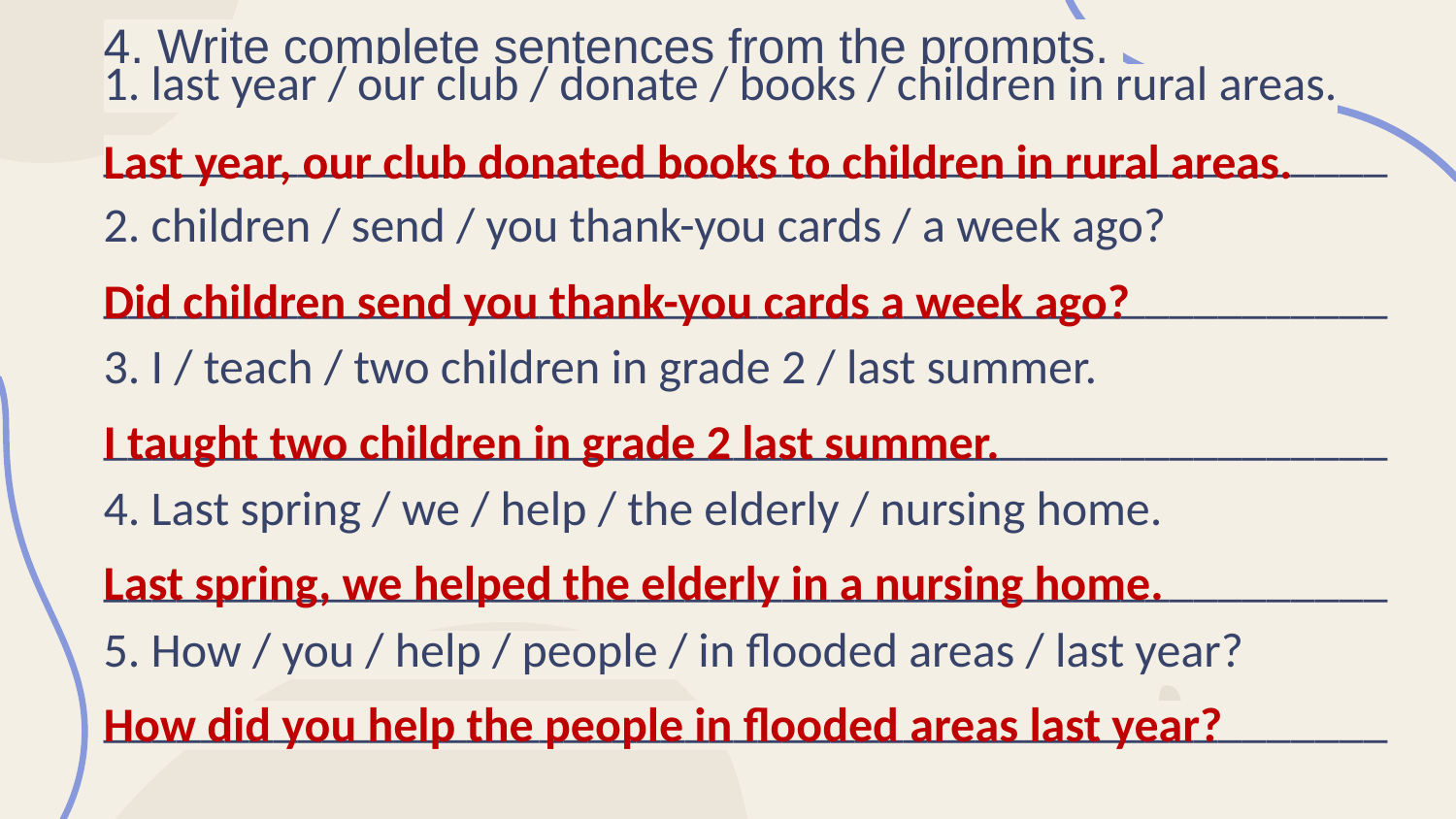

# 4. Write complete sentences from the prompts.
1. last year / our club / donate / books / children in rural areas.
_____________________________________________________
2. children / send / you thank-you cards / a week ago?
_____________________________________________________
3. I / teach / two children in grade 2 / last summer.
_____________________________________________________
4. Last spring / we / help / the elderly / nursing home.
_____________________________________________________
5. How / you / help / people / in flooded areas / last year?
_____________________________________________________
Last year, our club donated books to children in rural areas.
Did children send you thank-you cards a week ago?
I taught two children in grade 2 last summer.
Last spring, we helped the elderly in a nursing home.
How did you help the people in flooded areas last year?